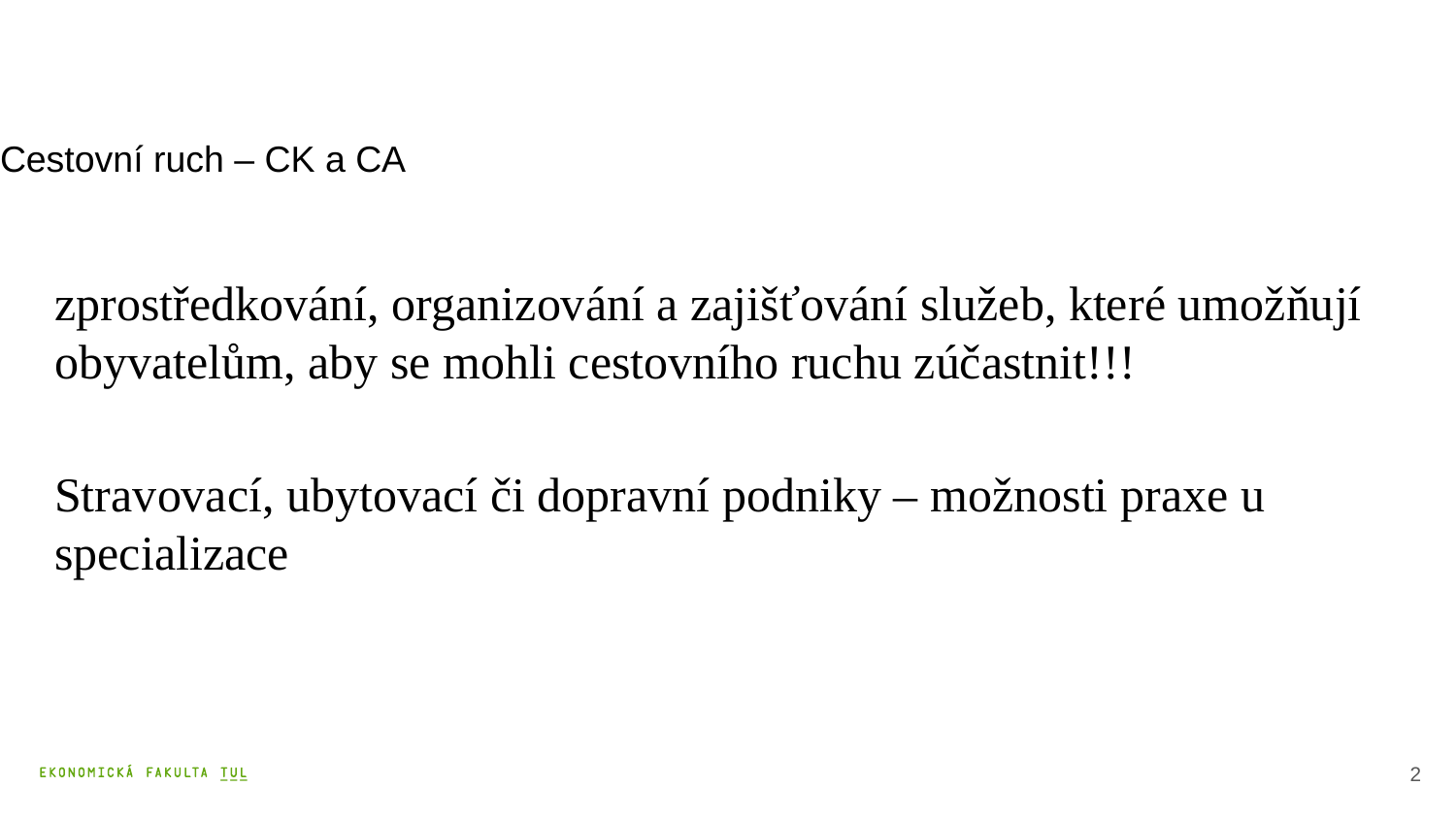

# Cestovní ruch – CK a CA
zprostředkování, organizování a zajišťování služeb, které umožňují obyvatelům, aby se mohli cestovního ruchu zúčastnit!!!
Stravovací, ubytovací či dopravní podniky – možnosti praxe u specializace
2